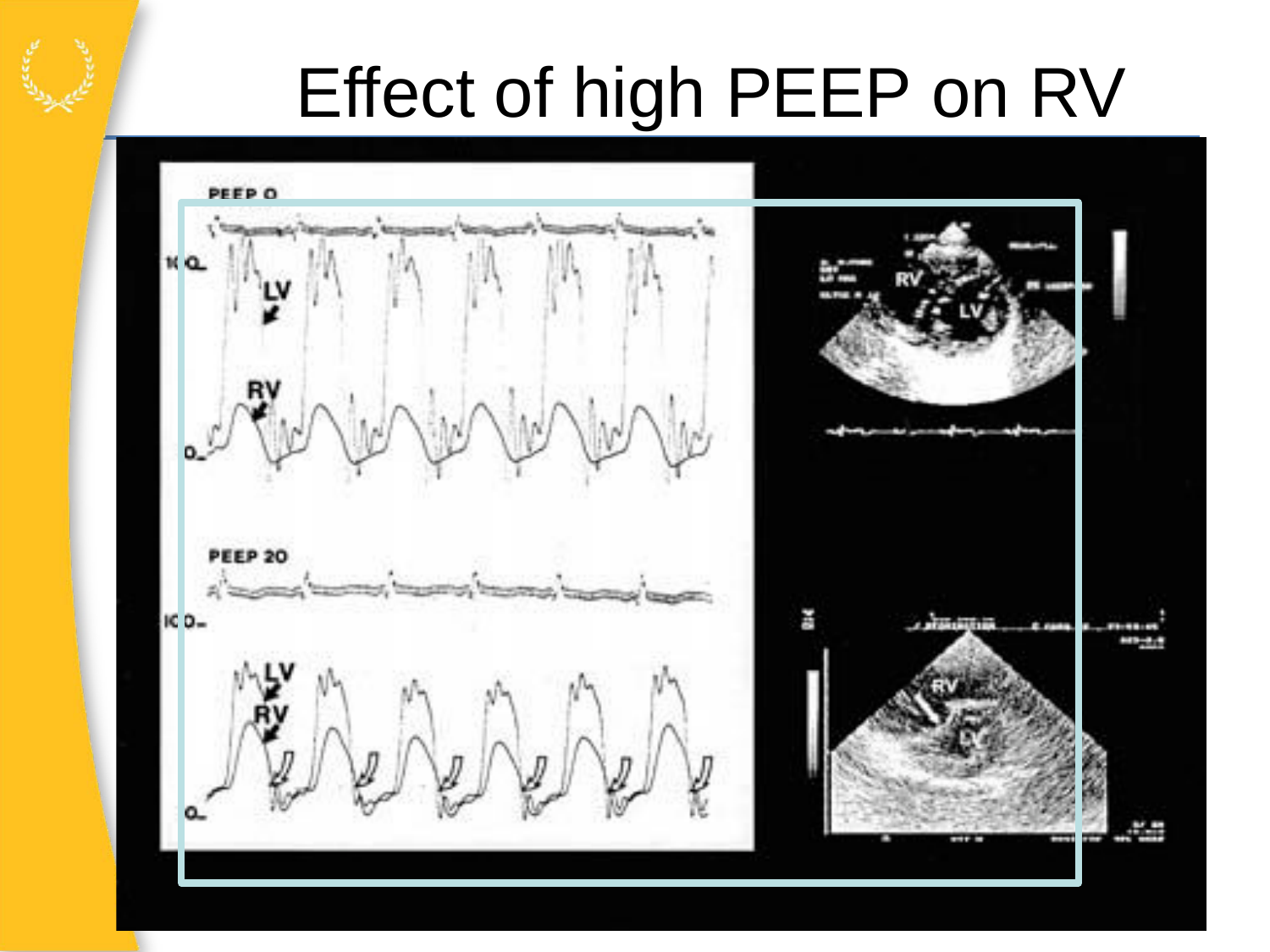

# Effect of high PEEP on RV